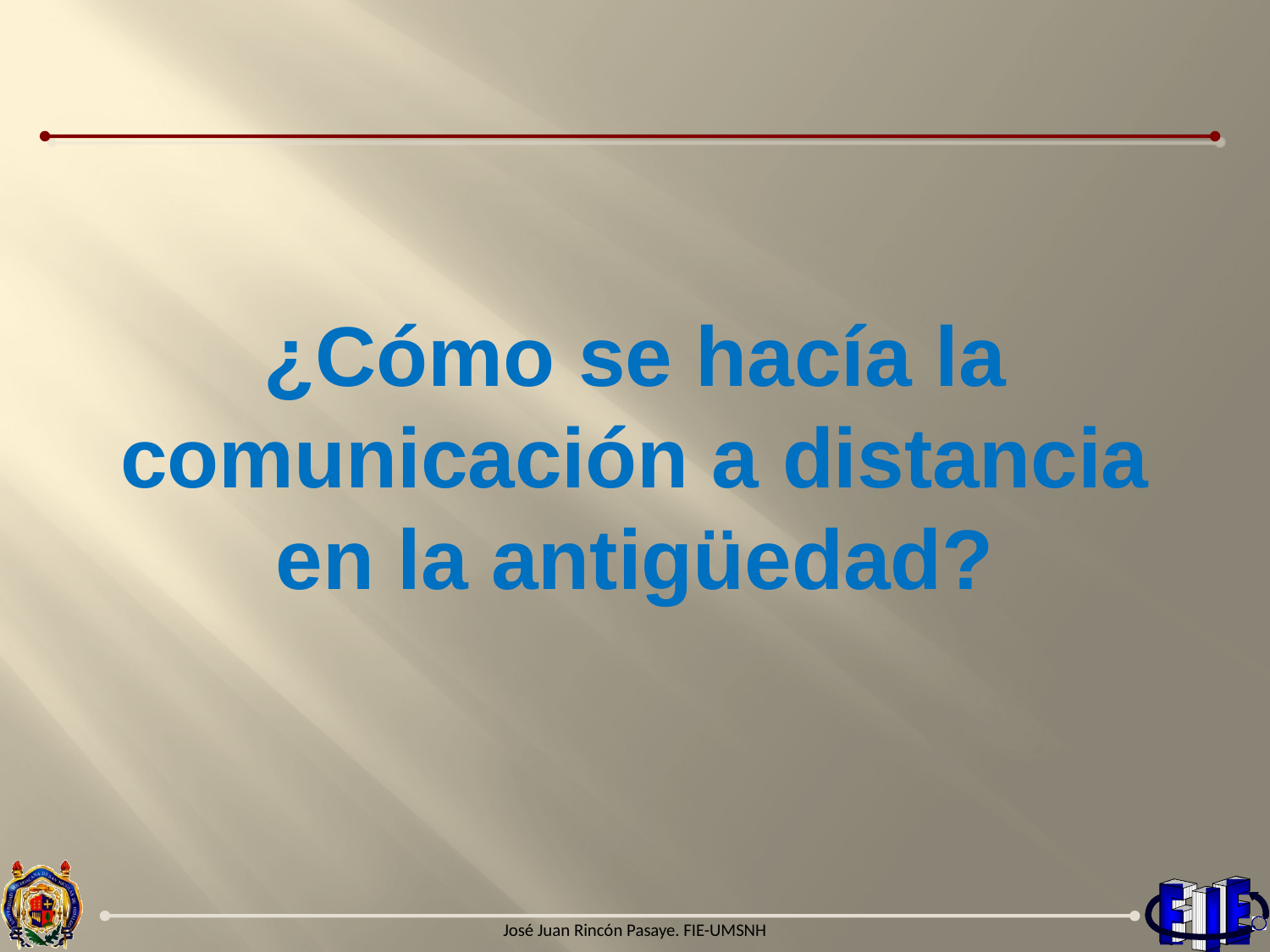

¿Cómo se hacía la comunicación a distancia en la antigüedad?
José Juan Rincón Pasaye. FIE-UMSNH